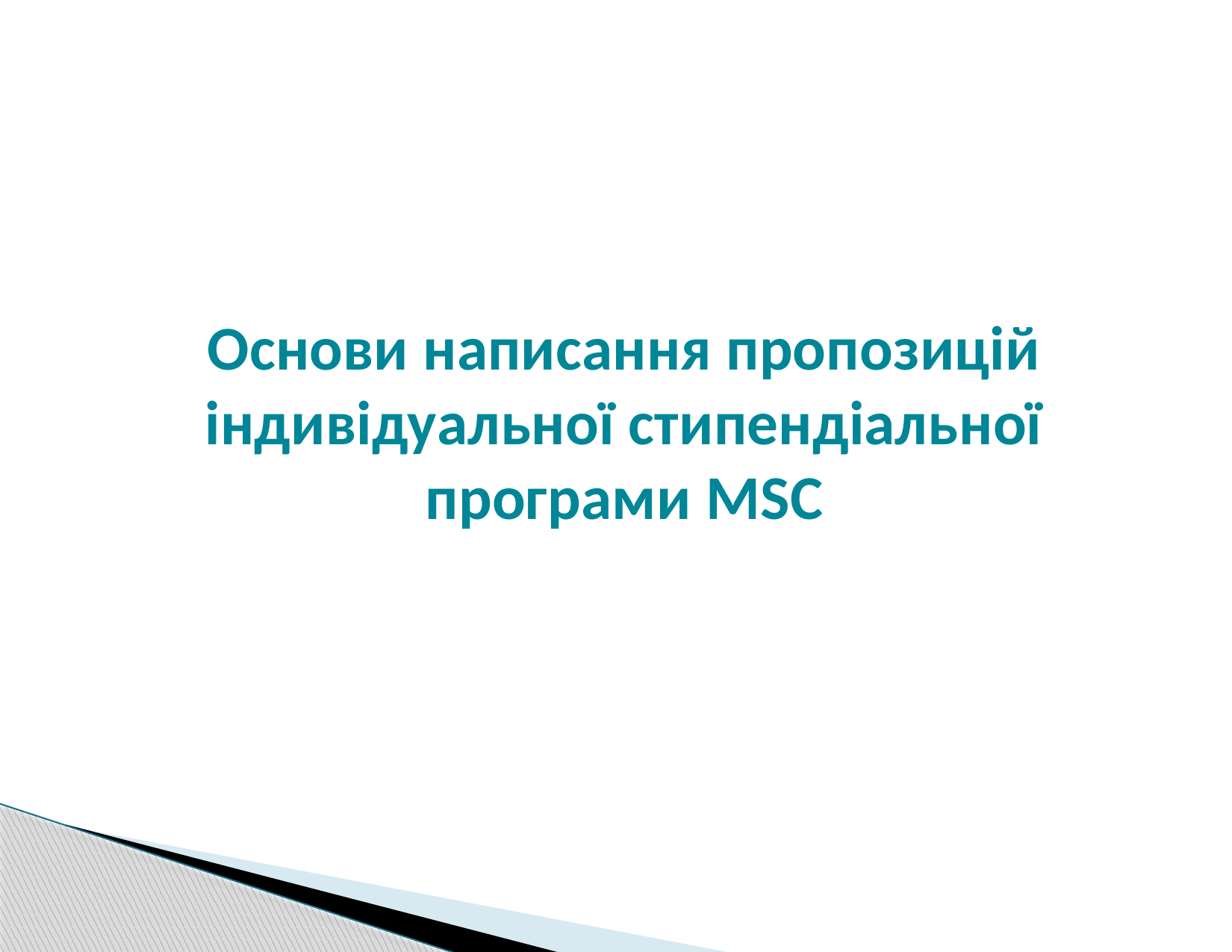

Основи написання пропозицій
індивідуальної стипендіальної
програми MSC